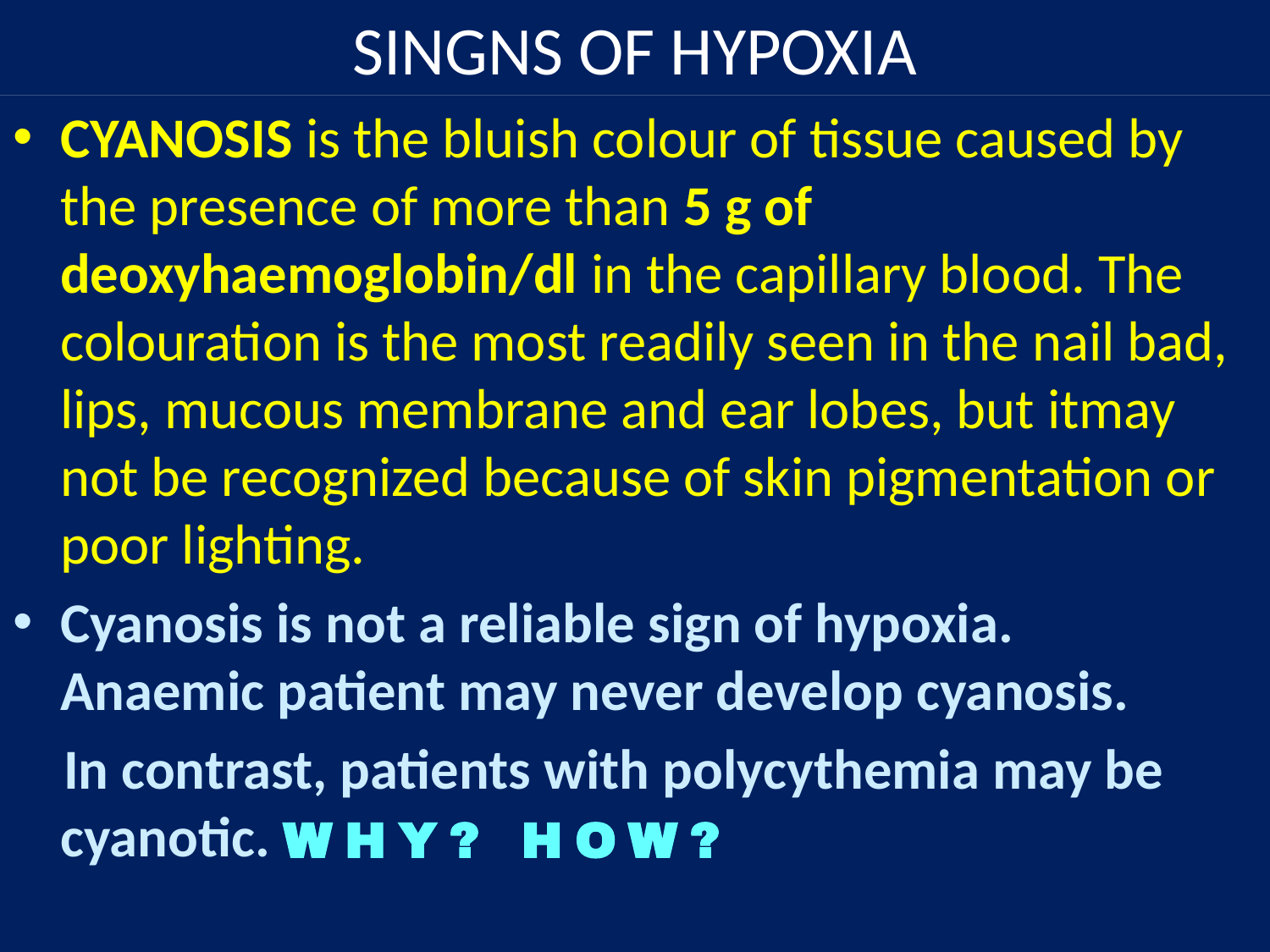

# SINGNS OF HYPOXIA
CYANOSIS is the bluish colour of tissue caused by the presence of more than 5 g of deoxyhaemoglobin/dl in the capillary blood. The colouration is the most readily seen in the nail bad, lips, mucous membrane and ear lobes, but itmay not be recognized because of skin pigmentation or poor lighting.
Cyanosis is not a reliable sign of hypoxia.              Anaemic patient may never develop cyanosis.
    In contrast, patients with polycythemia may be cyanotic. WHY? HOW?